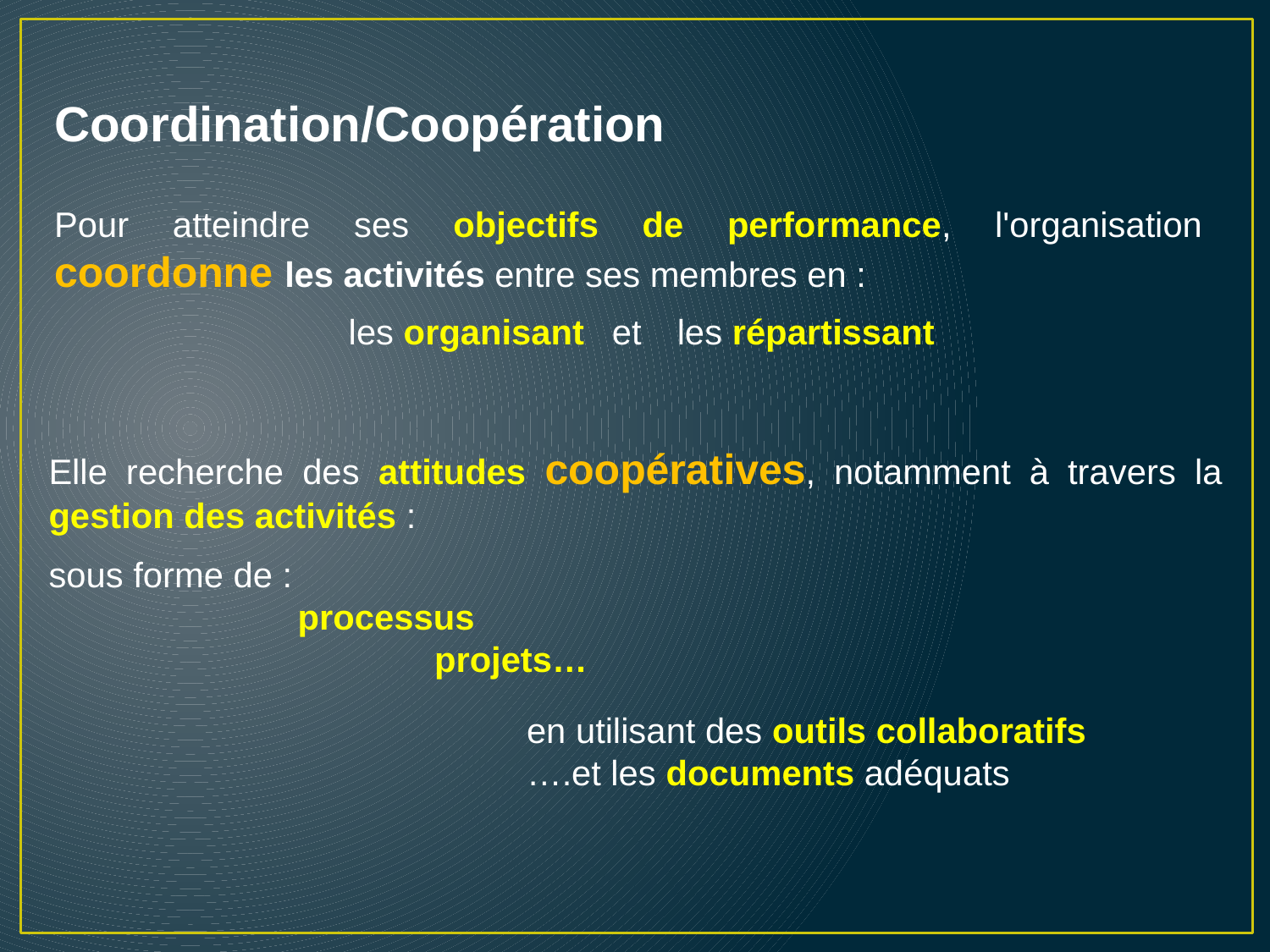

Coordination/Coopération
Pour atteindre ses objectifs de performance, l'organisation coordonne les activités entre ses membres en :
les organisant
et
les répartissant
Elle recherche des attitudes coopératives, notamment à travers la gestion des activités :
sous forme de :
	processus
	projets…
en utilisant des outils collaboratifs
….et les documents adéquats